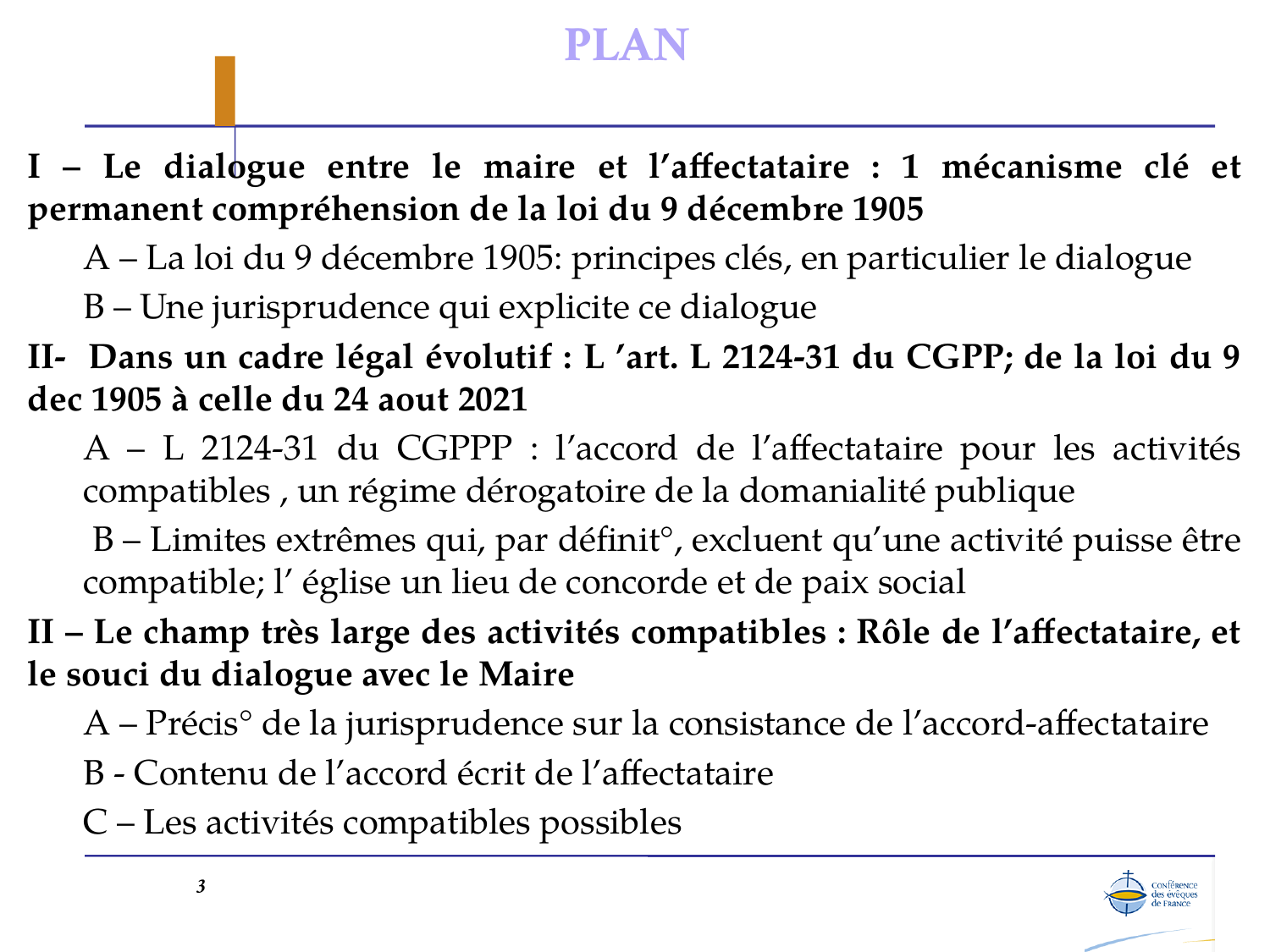

# PLAN
I – Le dialogue entre le maire et l’affectataire : 1 mécanisme clé et permanent compréhension de la loi du 9 décembre 1905
A – La loi du 9 décembre 1905: principes clés, en particulier le dialogue
B – Une jurisprudence qui explicite ce dialogue
II-  Dans un cadre légal évolutif : L ’art. L 2124-31 du CGPP; de la loi du 9 dec 1905 à celle du 24 aout 2021
A – L 2124-31 du CGPPP : l’accord de l’affectataire pour les activités compatibles , un régime dérogatoire de la domanialité publique
 B – Limites extrêmes qui, par définit°, excluent qu’une activité puisse être compatible; l’ église un lieu de concorde et de paix social
II – Le champ très large des activités compatibles : Rôle de l’affectataire, et le souci du dialogue avec le Maire
A – Précis° de la jurisprudence sur la consistance de l’accord-affectataire
B - Contenu de l’accord écrit de l’affectataire
C – Les activités compatibles possibles